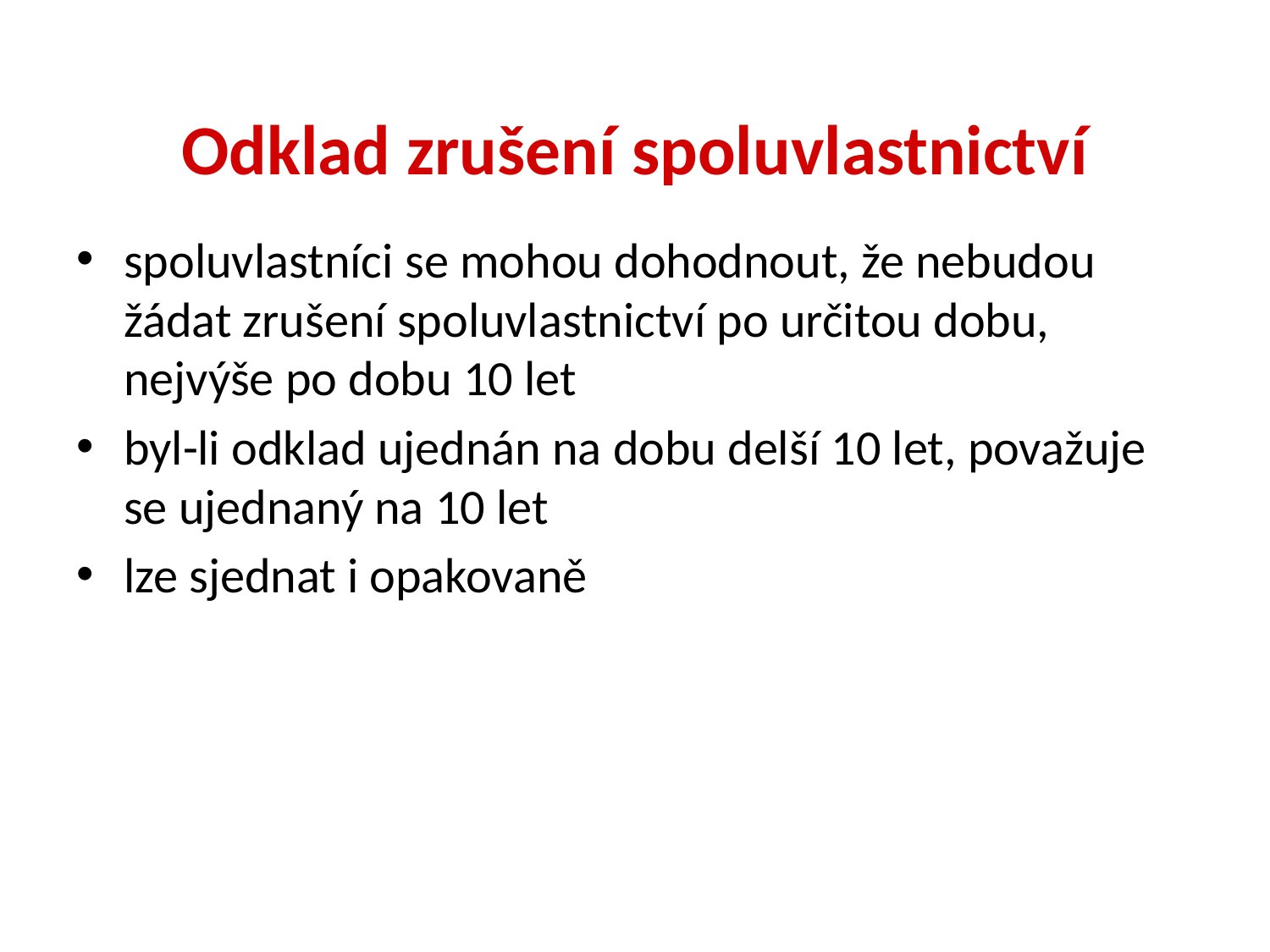

# Odklad zrušení spoluvlastnictví
spoluvlastníci se mohou dohodnout, že nebudou žádat zrušení spoluvlastnictví po určitou dobu, nejvýše po dobu 10 let
byl-li odklad ujednán na dobu delší 10 let, považuje se ujednaný na 10 let
lze sjednat i opakovaně